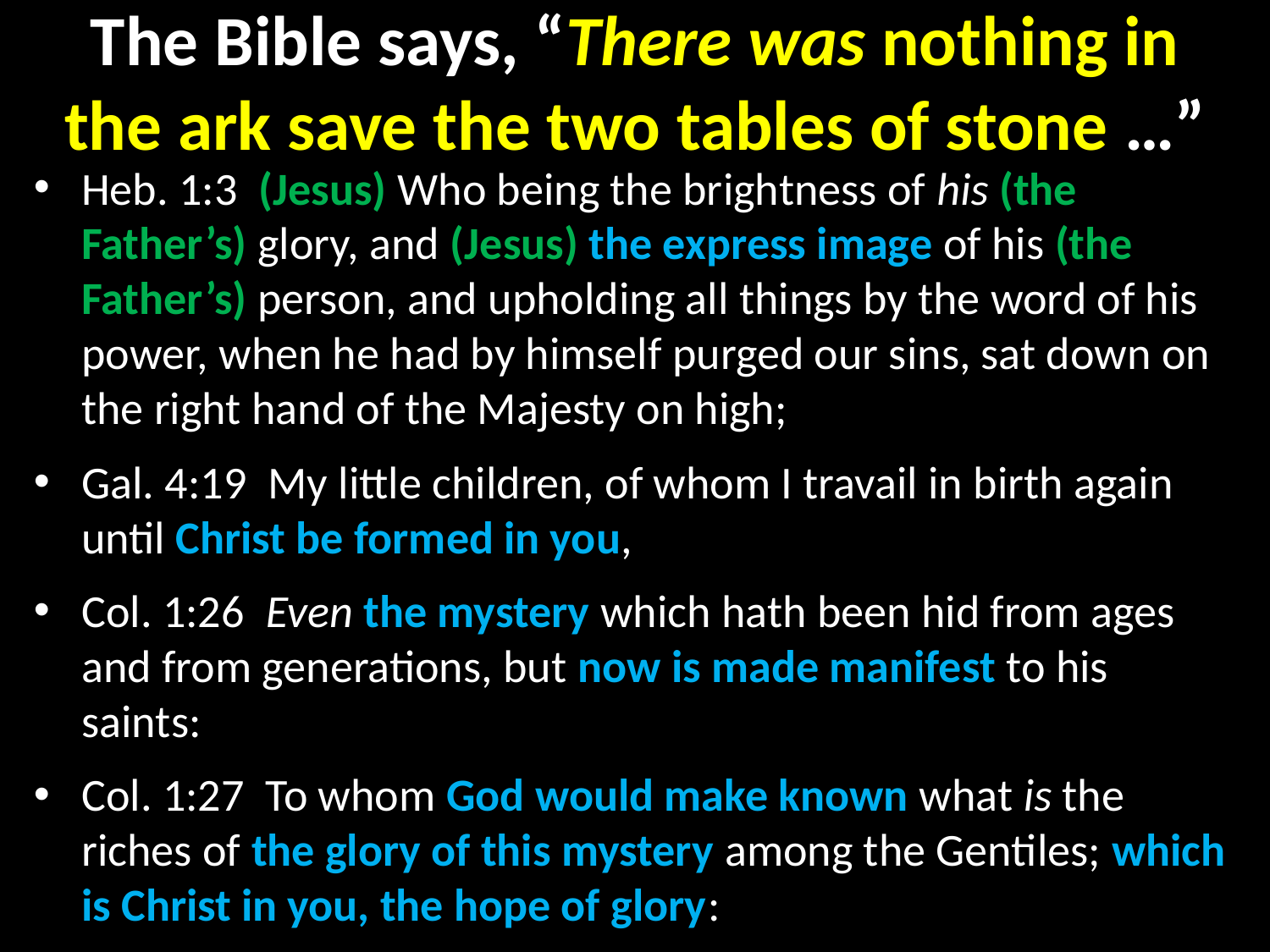

# The Bible says, “There was nothing in the ark save the two tables of stone …”
Heb. 1:3  (Jesus) Who being the brightness of his (the Father’s) glory, and (Jesus) the express image of his (the Father’s) person, and upholding all things by the word of his power, when he had by himself purged our sins, sat down on the right hand of the Majesty on high;

Gal. 4:19  My little children, of whom I travail in birth again until Christ be formed in you,

Col. 1:26  Even the mystery which hath been hid from ages and from generations, but now is made manifest to his saints:

Col. 1:27  To whom God would make known what is the riches of the glory of this mystery among the Gentiles; which is Christ in you, the hope of glory: